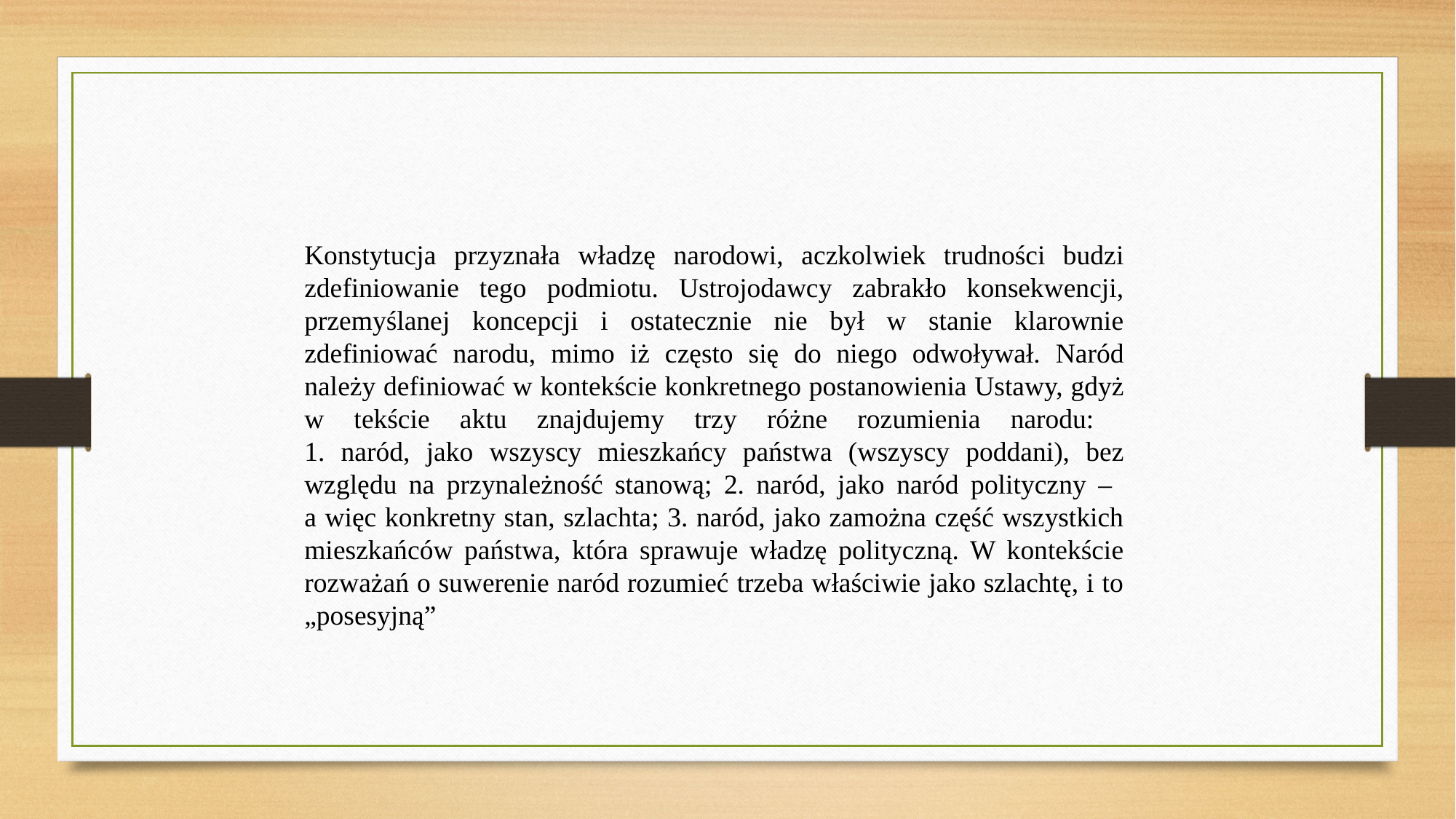

Konstytucja przyznała władzę narodowi, aczkolwiek trudności budzi zdefiniowanie tego podmiotu. Ustrojodawcy zabrakło konsekwencji, przemyślanej koncepcji i ostatecznie nie był w stanie klarownie zdefiniować narodu, mimo iż często się do niego odwoływał. Naród należy definiować w kontekście konkretnego postanowienia Ustawy, gdyż w tekście aktu znajdujemy trzy różne rozumienia narodu:
1. naród, jako wszyscy mieszkańcy państwa (wszyscy poddani), bez względu na przynależność stanową; 2. naród, jako naród polityczny –
a więc konkretny stan, szlachta; 3. naród, jako zamożna część wszystkich mieszkańców państwa, która sprawuje władzę polityczną. W kontekście rozważań o suwerenie naród rozumieć trzeba właściwie jako szlachtę, i to „posesyjną”